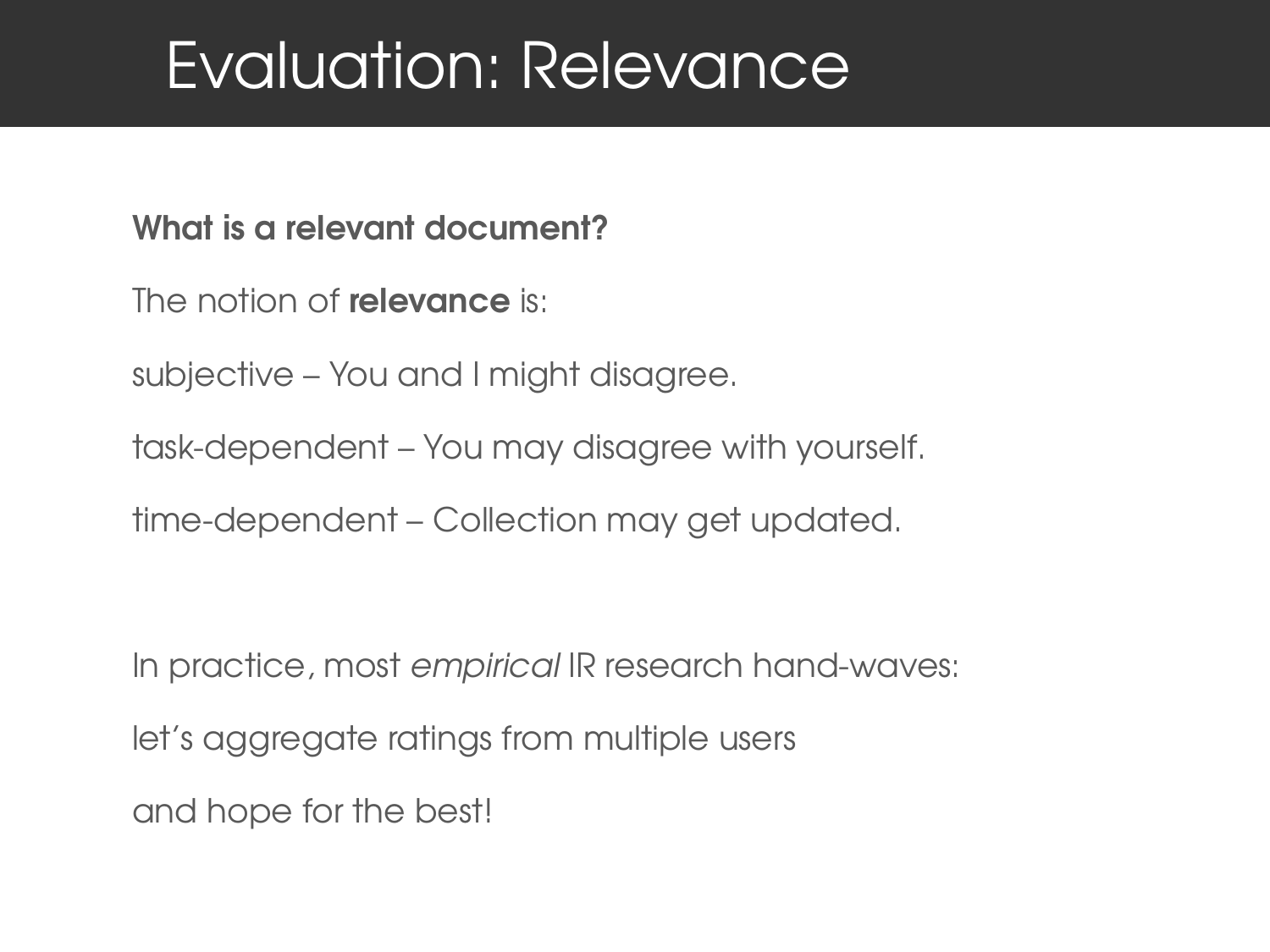

# Evaluation: Relevance

	What is a relevant document?
	The notion of relevance is:
		subjective – You and I might disagree.
		task-dependent – You may disagree with yourself.
		time-dependent – Collection may get updated.

	In practice, most empirical IR research hand-waves:
		let’s aggregate ratings from multiple users
		and hope for the best!